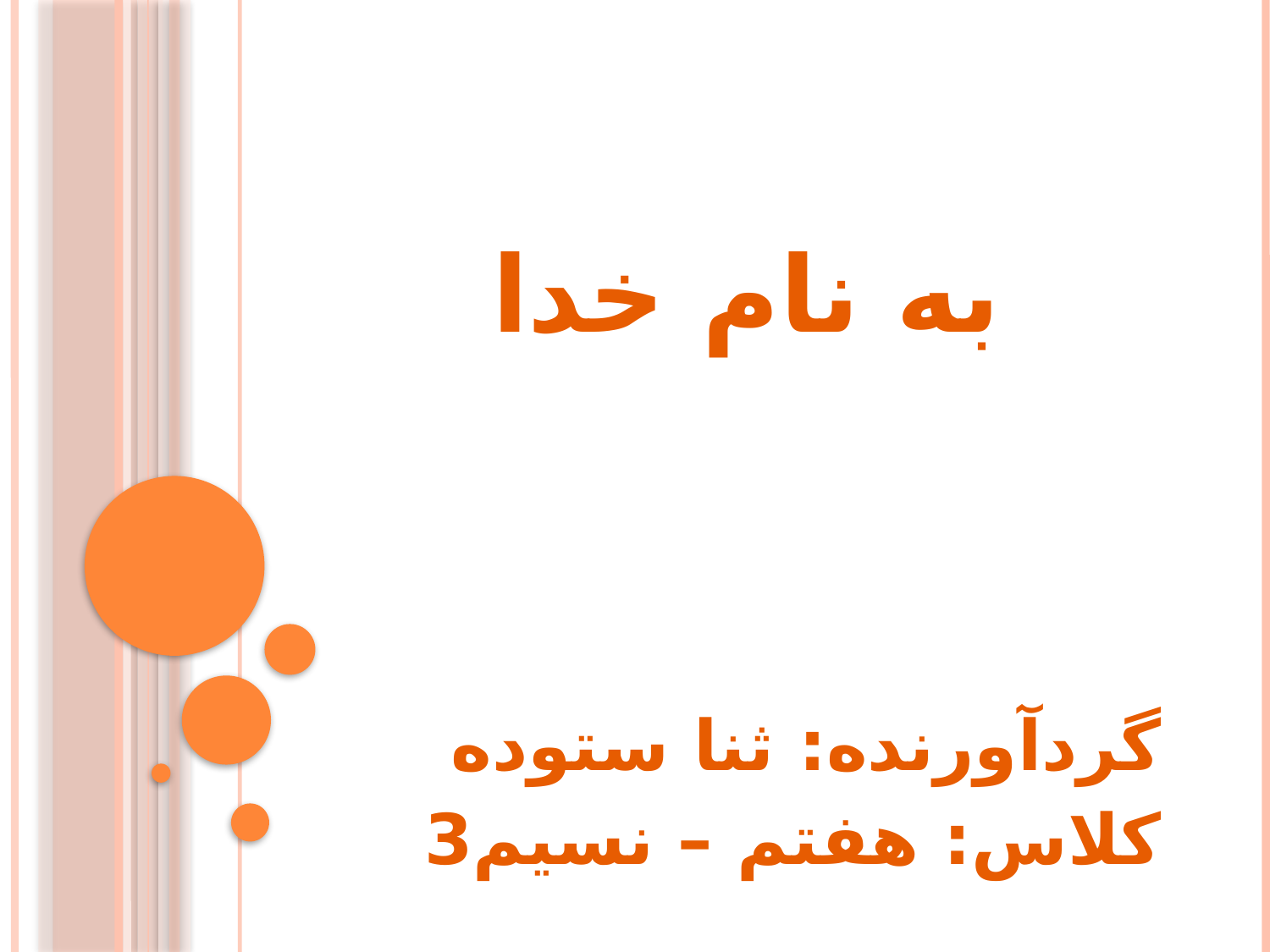

# به نام خدا
گردآورنده: ثنا ستوده
کلاس: هفتم – نسیم3